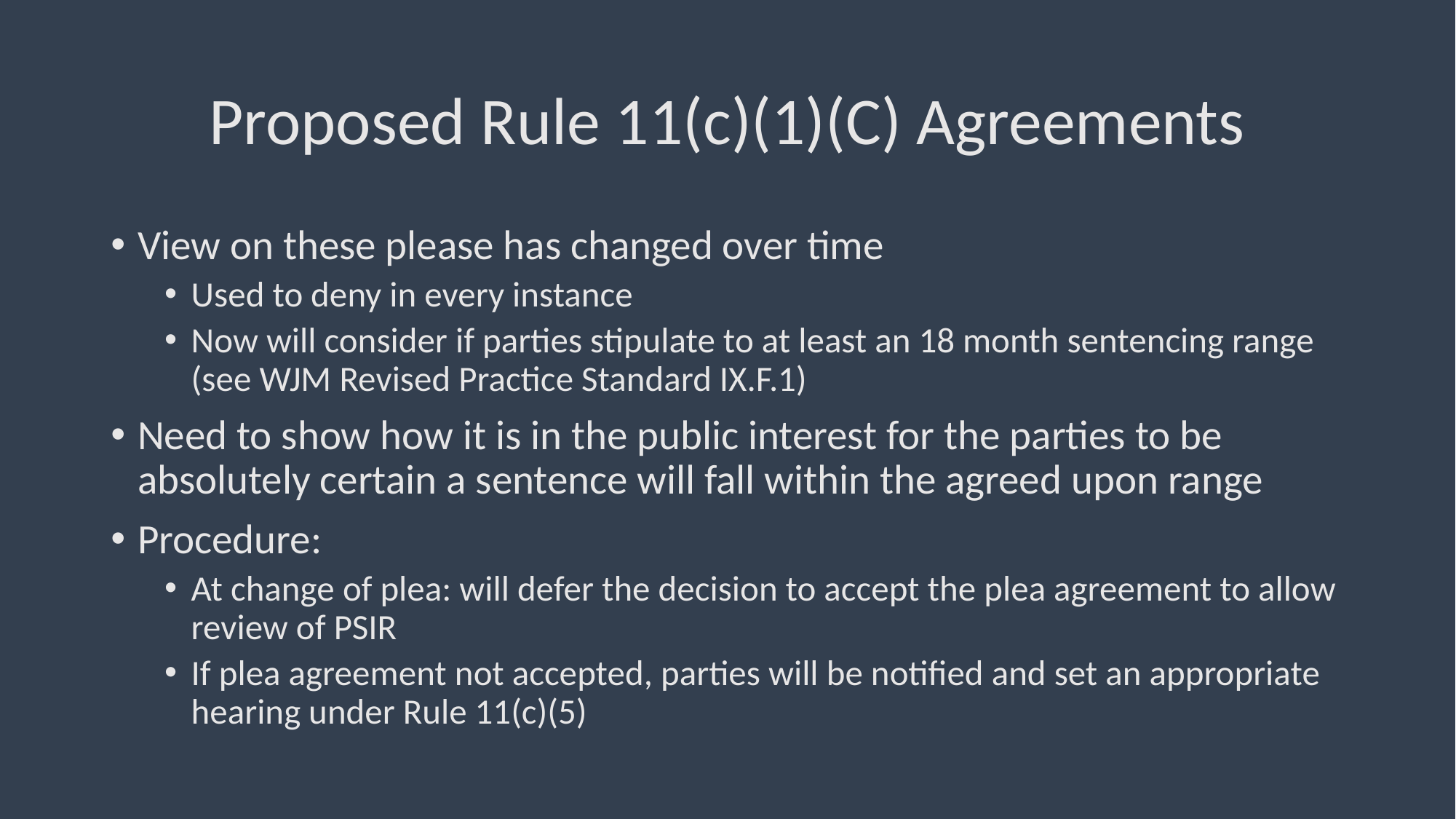

# Proposed Rule 11(c)(1)(C) Agreements
View on these please has changed over time
Used to deny in every instance
Now will consider if parties stipulate to at least an 18 month sentencing range (see WJM Revised Practice Standard IX.F.1)
Need to show how it is in the public interest for the parties to be absolutely certain a sentence will fall within the agreed upon range
Procedure:
At change of plea: will defer the decision to accept the plea agreement to allow review of PSIR
If plea agreement not accepted, parties will be notified and set an appropriate hearing under Rule 11(c)(5)